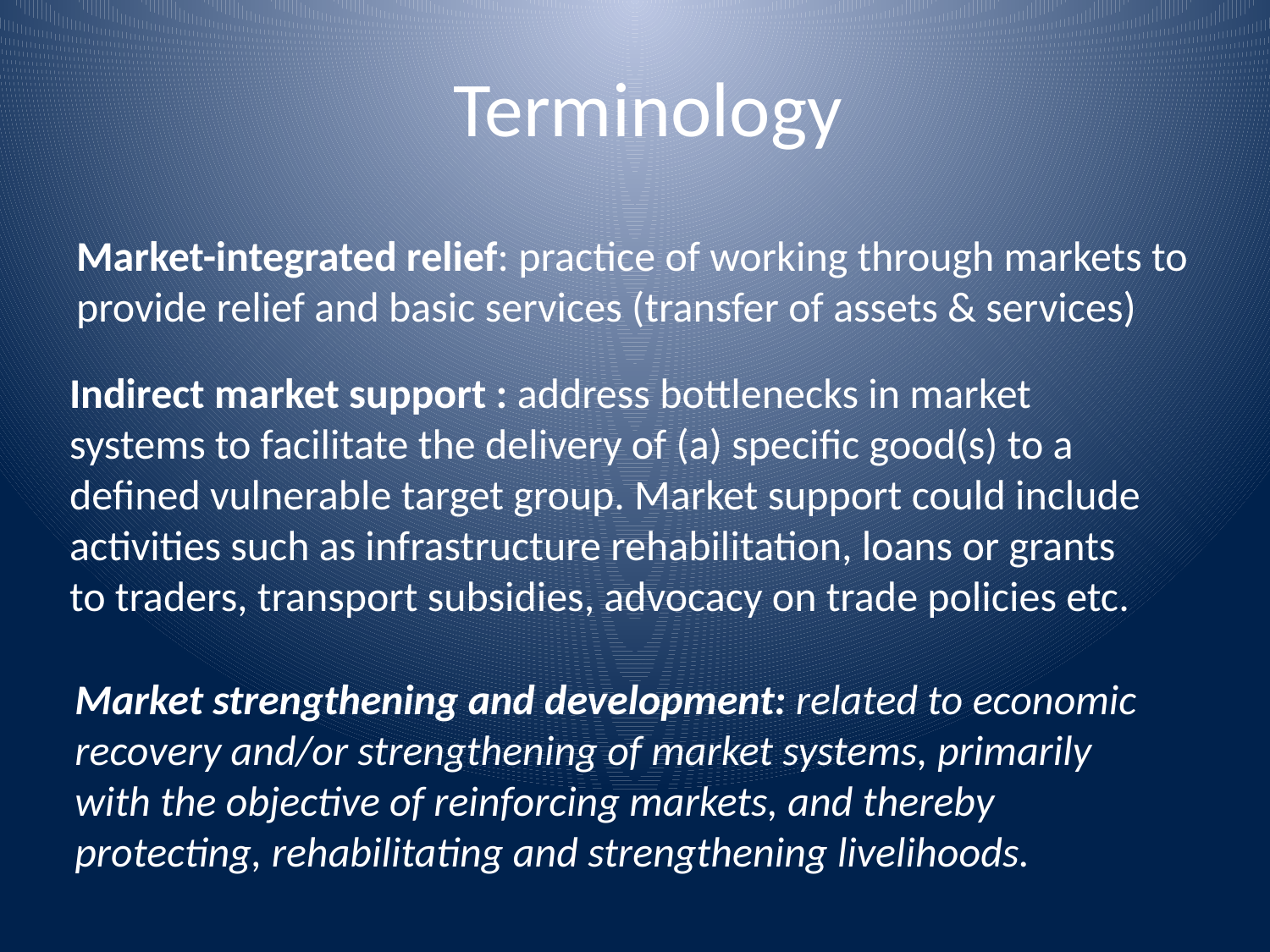

# Terminology
Market-integrated relief: practice of working through markets to provide relief and basic services (transfer of assets & services)

Indirect market support : address bottlenecks in market systems to facilitate the delivery of (a) specific good(s) to a defined vulnerable target group. Market support could include activities such as infrastructure rehabilitation, loans or grants to traders, transport subsidies, advocacy on trade policies etc.
Market strengthening and development: related to economic recovery and/or strengthening of market systems, primarily with the objective of reinforcing markets, and thereby protecting, rehabilitating and strengthening livelihoods.